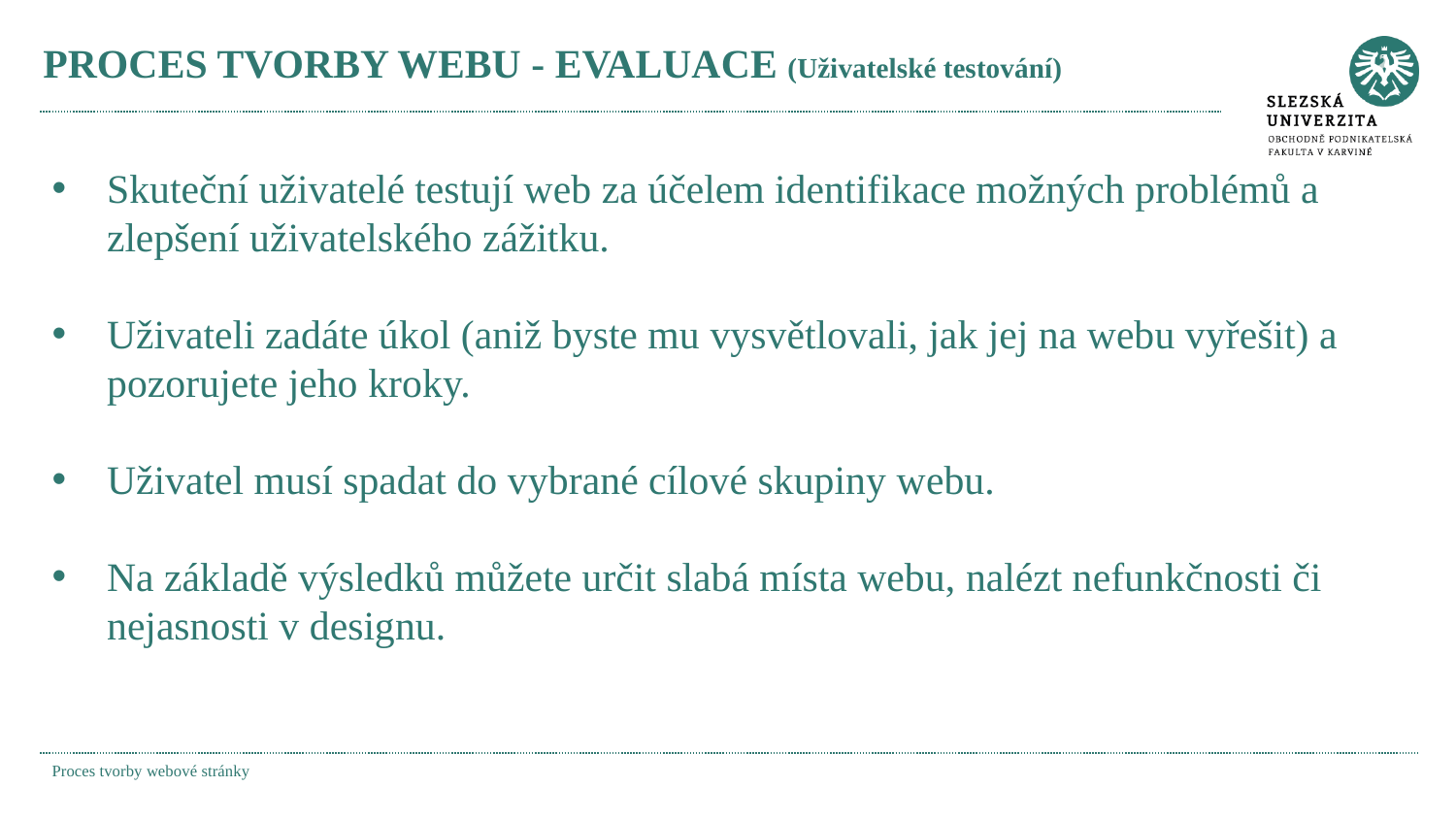

# PROCES TVORBY WEBU - EVALUACE (Uživatelské testování)
Skuteční uživatelé testují web za účelem identifikace možných problémů a zlepšení uživatelského zážitku.
Uživateli zadáte úkol (aniž byste mu vysvětlovali, jak jej na webu vyřešit) a pozorujete jeho kroky.
Uživatel musí spadat do vybrané cílové skupiny webu.
Na základě výsledků můžete určit slabá místa webu, nalézt nefunkčnosti či nejasnosti v designu.

Proces tvorby webové stránky